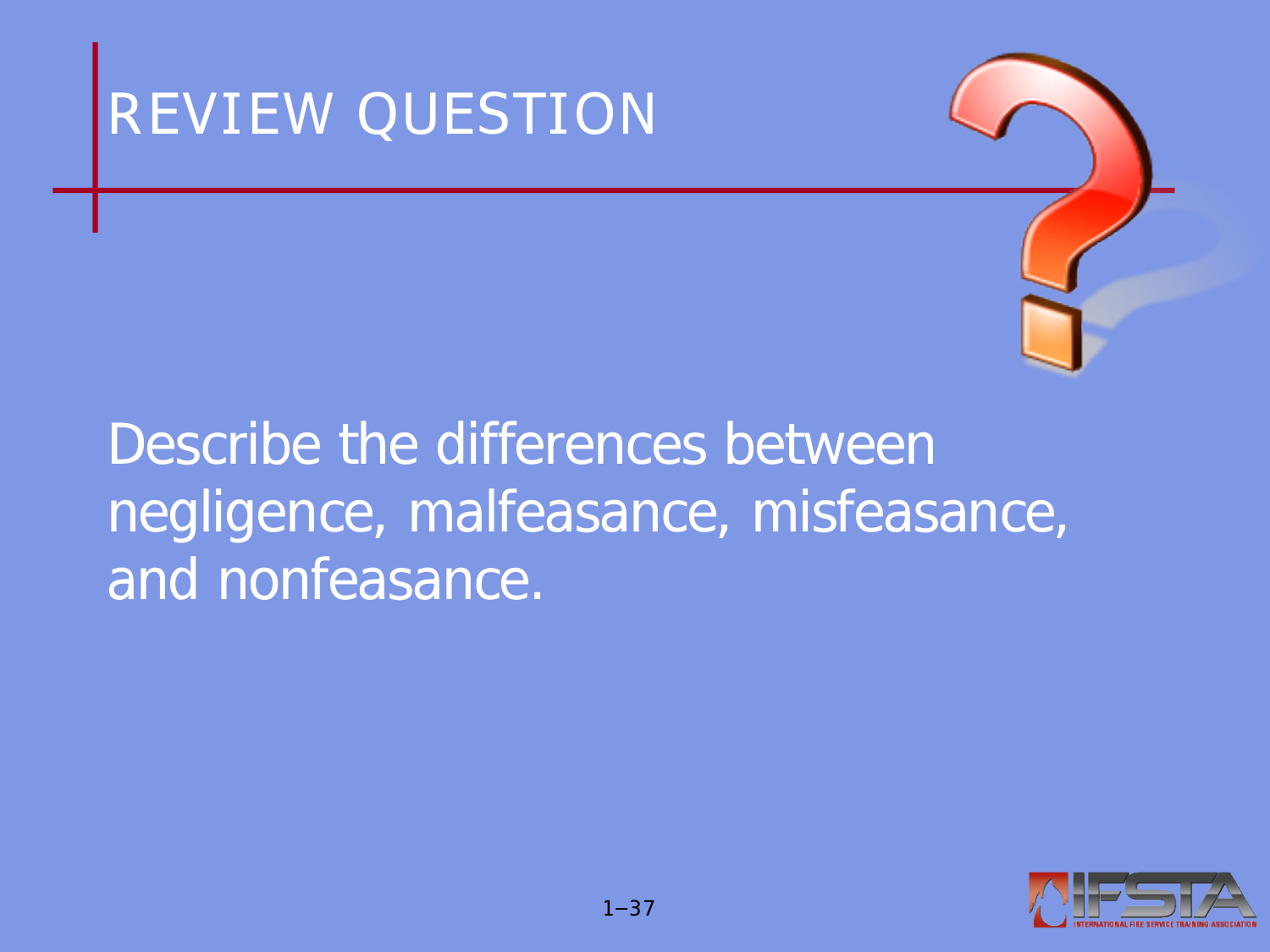

# REVIEW QUESTION

Describe the differences between negligence, malfeasance, misfeasance, and nonfeasance.
1–37